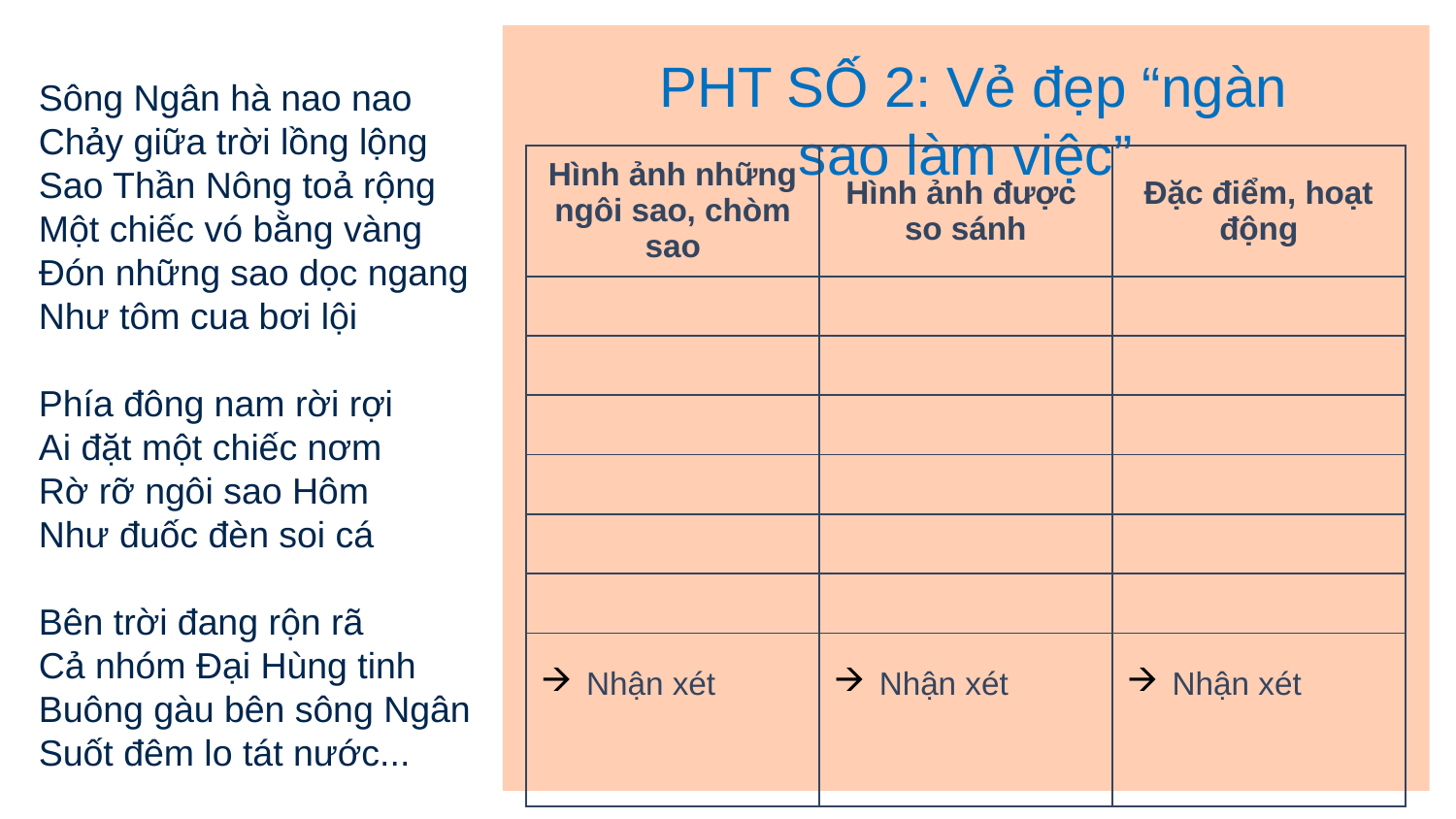

PHT SỐ 2: Vẻ đẹp “ngàn sao làm việc”
Sông Ngân hà nao nao
Chảy giữa trời lồng lộng
Sao Thần Nông toả rộng
Một chiếc vó bằng vàng
Đón những sao dọc ngang
Như tôm cua bơi lội
Phía đông nam rời rợi
Ai đặt một chiếc nơm
Rờ rỡ ngôi sao Hôm
Như đuốc đèn soi cá
| Hình ảnh những ngôi sao, chòm sao | Hình ảnh được so sánh | Đặc điểm, hoạt động |
| --- | --- | --- |
|  |  |  |
|  |  |  |
|  |  |  |
|  |  |  |
|  |  |  |
|  |  |  |
| Nhận xét | Nhận xét | Nhận xét |
Bên trời đang rộn rã
Cả nhóm Đại Hùng tinh
Buông gàu bên sông Ngân
Suốt đêm lo tát nước...